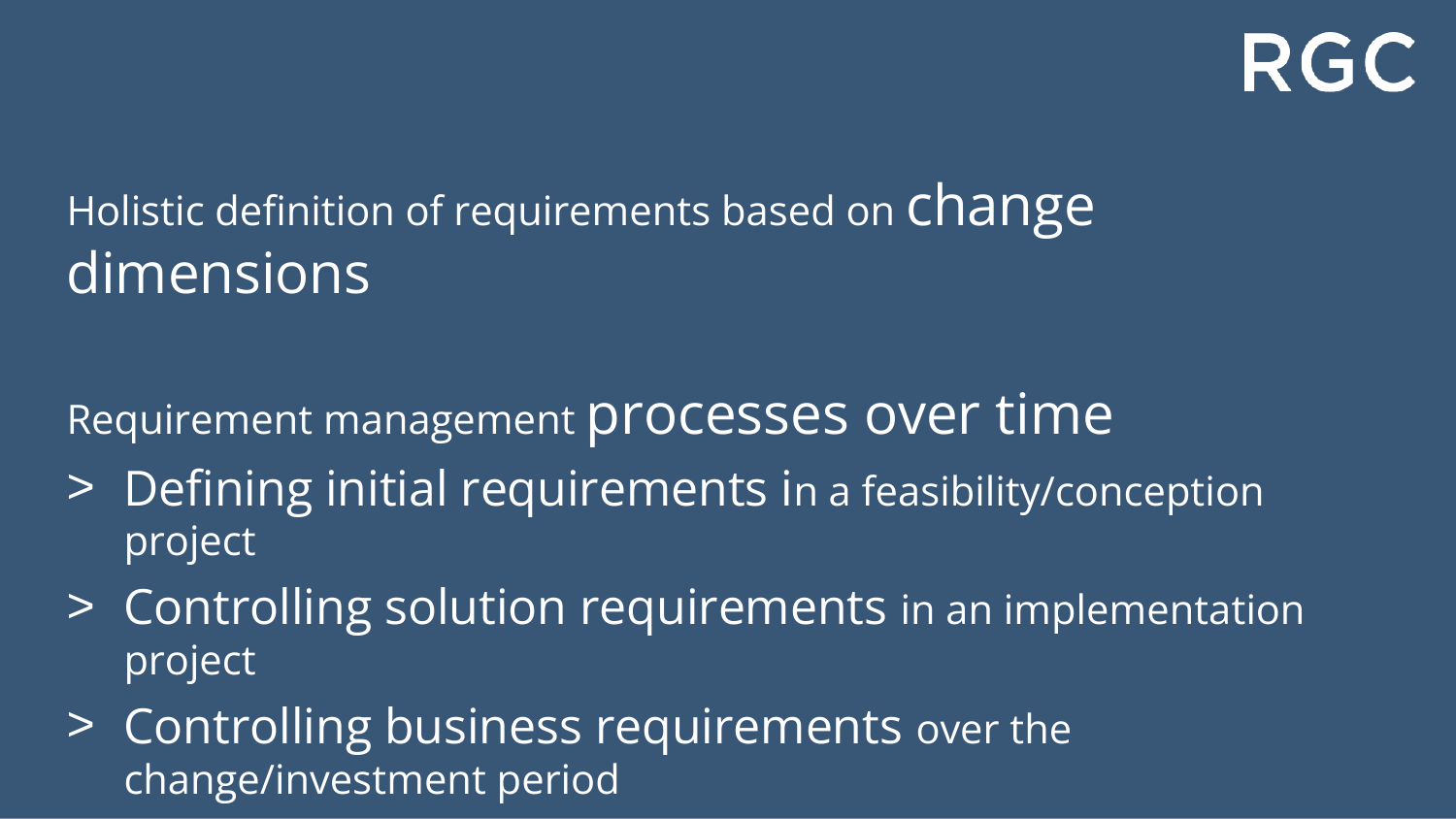

Holistic definition of requirements based on change dimensions

Requirement management processes over time
Defining initial requirements in a feasibility/conception project
Controlling solution requirements in an implementation project
Controlling business requirements over the change/investment period